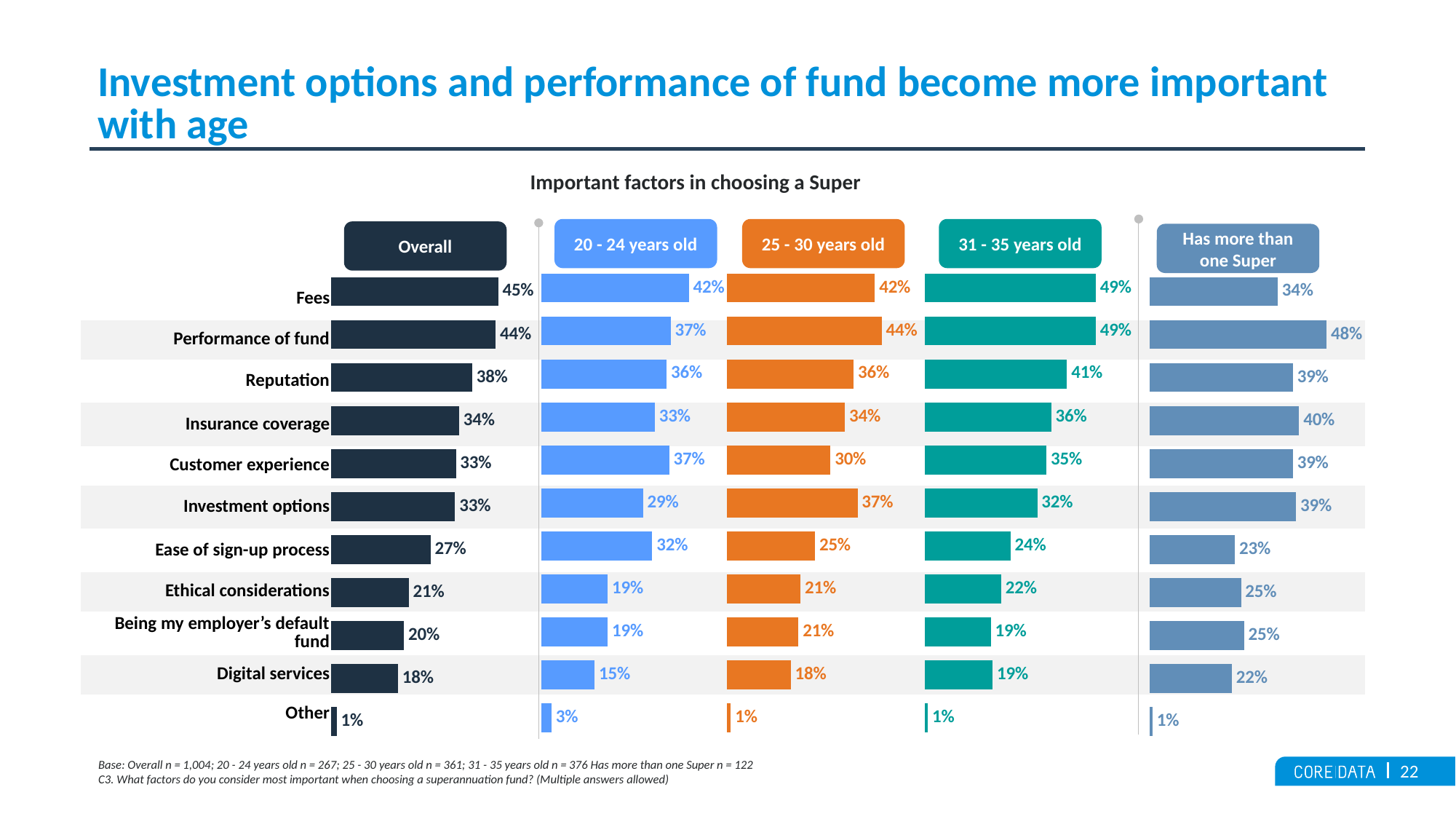

# Investment options and performance of fund become more important with age
Important factors in choosing a Super
20 - 24 years old
25 - 30 years old
31 - 35 years old
Overall
Has more than one Super

### Chart

| Category | 20 - 24 years old |
|---|---|
| Fees | 0.4232 |
| Performance of fund | 0.3708 |
| Reputation | 0.3596 |
| Insurance coverage | 0.3258 |
| Customer experience | 0.367 |
| Investment options | 0.2921 |
| Ease of sign-up process | 0.3184 |
| Ethical considerations | 0.191 |
| Being my employer’s default fund | 0.191 |
| Digital services | 0.1536 |
| Other | 0.03 |

### Chart

| Category | 25 - 30 years old |
|---|---|
| Fees | 0.4238 |
| Performance of fund | 0.4432 |
| Reputation | 0.3629 |
| Insurance coverage | 0.338 |
| Customer experience | 0.2964 |
| Investment options | 0.374 |
| Ease of sign-up process | 0.2521 |
| Ethical considerations | 0.2105 |
| Being my employer’s default fund | 0.205 |
| Digital services | 0.1828 |
| Other | 0.0111 |

### Chart

| Category | 31 - 35 years old |
|---|---|
| Fees | 0.4894 |
| Performance of fund | 0.4894 |
| Reputation | 0.4069 |
| Insurance coverage | 0.3617 |
| Customer experience | 0.3484 |
| Investment options | 0.3218 |
| Ease of sign-up process | 0.2447 |
| Ethical considerations | 0.2181 |
| Being my employer’s default fund | 0.1888 |
| Digital services | 0.1941 |
| Other | 0.008 |

### Chart

| Category | Overall |
|---|---|
| Fees | 0.4482 |
| Performance of fund | 0.4412 |
| Reputation | 0.3785 |
| Insurance coverage | 0.3436 |
| Customer experience | 0.3347 |
| Investment options | 0.3327 |
| Ease of sign-up process | 0.2669 |
| Ethical considerations | 0.2082 |
| Being my employer’s default fund | 0.1952 |
| Digital services | 0.1793 |
| Other | 0.0149 |

### Chart

| Category | Has more than one Super |
|---|---|
| Fees | 0.3443 |
| Performance of fund | 0.4754 |
| Reputation | 0.3852 |
| Insurance coverage | 0.4016 |
| Customer experience | 0.3852 |
| Investment options | 0.3934 |
| Ease of sign-up process | 0.2295 |
| Ethical considerations | 0.2459 |
| Being my employer’s default fund | 0.2541 |
| Digital services | 0.2213 |
| Other | 0.0082 |
| Fees |  |  |  |  |
| --- | --- | --- | --- | --- |
| Performance of fund |  |  |  |  |
| Reputation |  |  |  |  |
| Insurance coverage |  |  |  |  |
| Customer experience |  |  |  |  |
| Investment options |  |  |  |  |
| Ease of sign-up process |  |  |  |  |
| Ethical considerations |  |  |  |  |
| Being my employer’s default fund |  |  |  |  |
| Digital services |  |  |  |  |
| Other |  |  |  |  |
Base: Overall n = 1,004; 20 - 24 years old n = 267; 25 - 30 years old n = 361; 31 - 35 years old n = 376 Has more than one Super n = 122
C3. What factors do you consider most important when choosing a superannuation fund? (Multiple answers allowed)